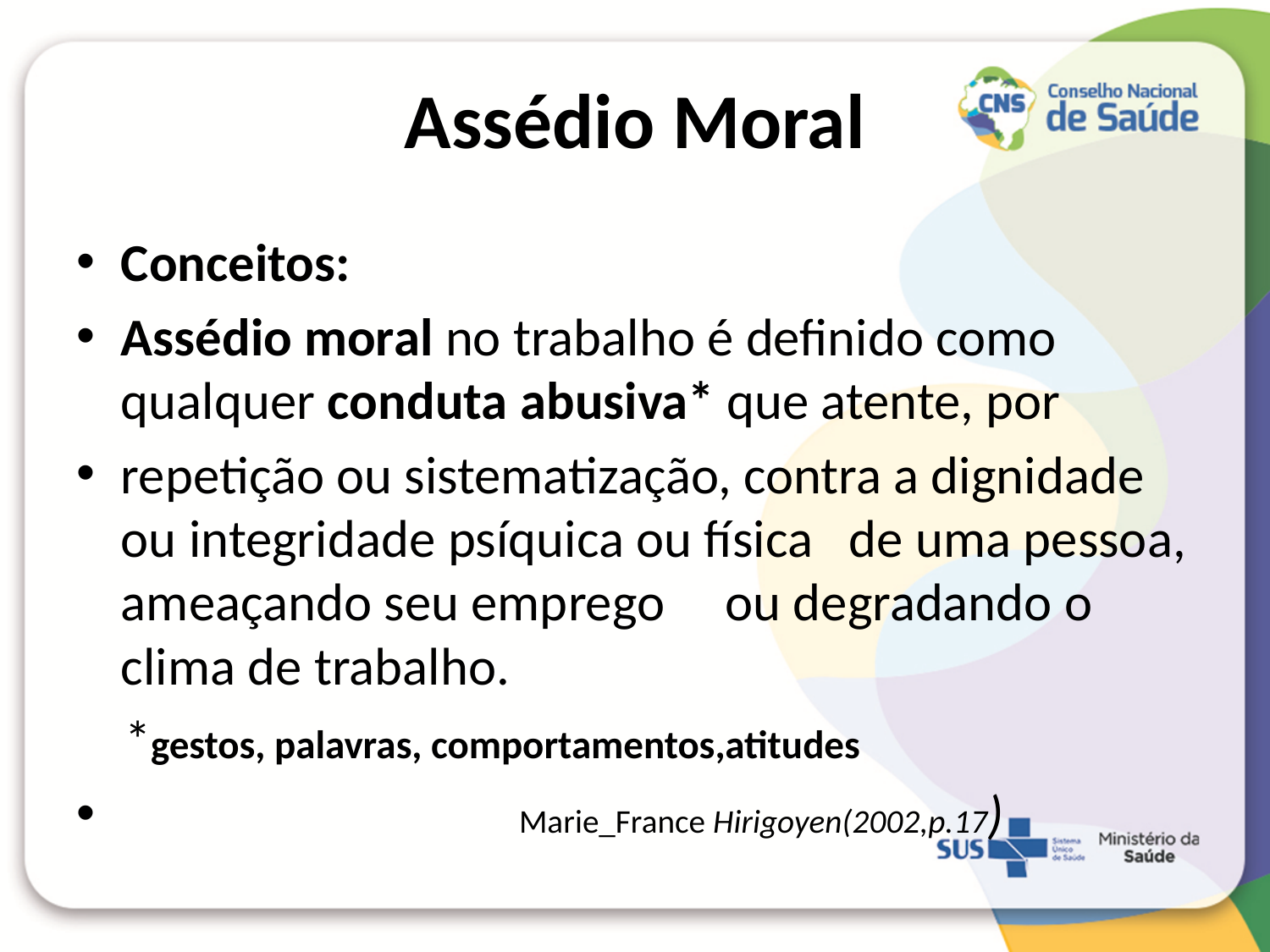

# Assédio Moral
Conceitos:
Assédio moral no trabalho é definido como qualquer conduta abusiva* que atente, por
repetição ou sistematização, contra a dignidade ou integridade psíquica ou física   de uma pessoa, ameaçando seu emprego     ou degradando o clima de trabalho.
    *gestos, palavras, comportamentos,atitudes
                                 Marie_France Hirigoyen(2002,p.17)